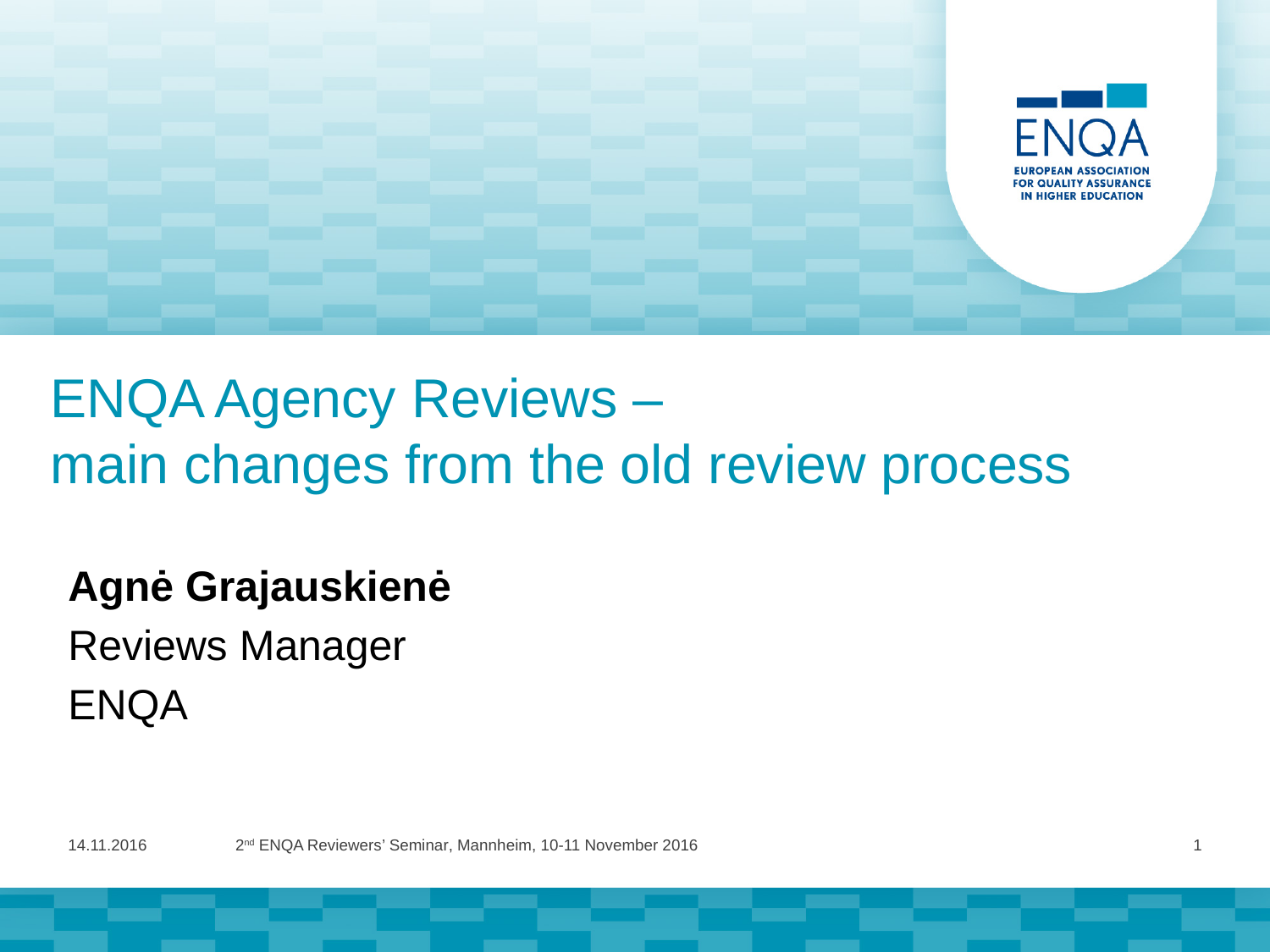

# ENQA Agency Reviews – main changes from the old review process
Agnė Grajauskienė
Reviews Manager
ENQA
14.11.2016
2nd ENQA Reviewers’ Seminar, Mannheim, 10-11 November 2016
1